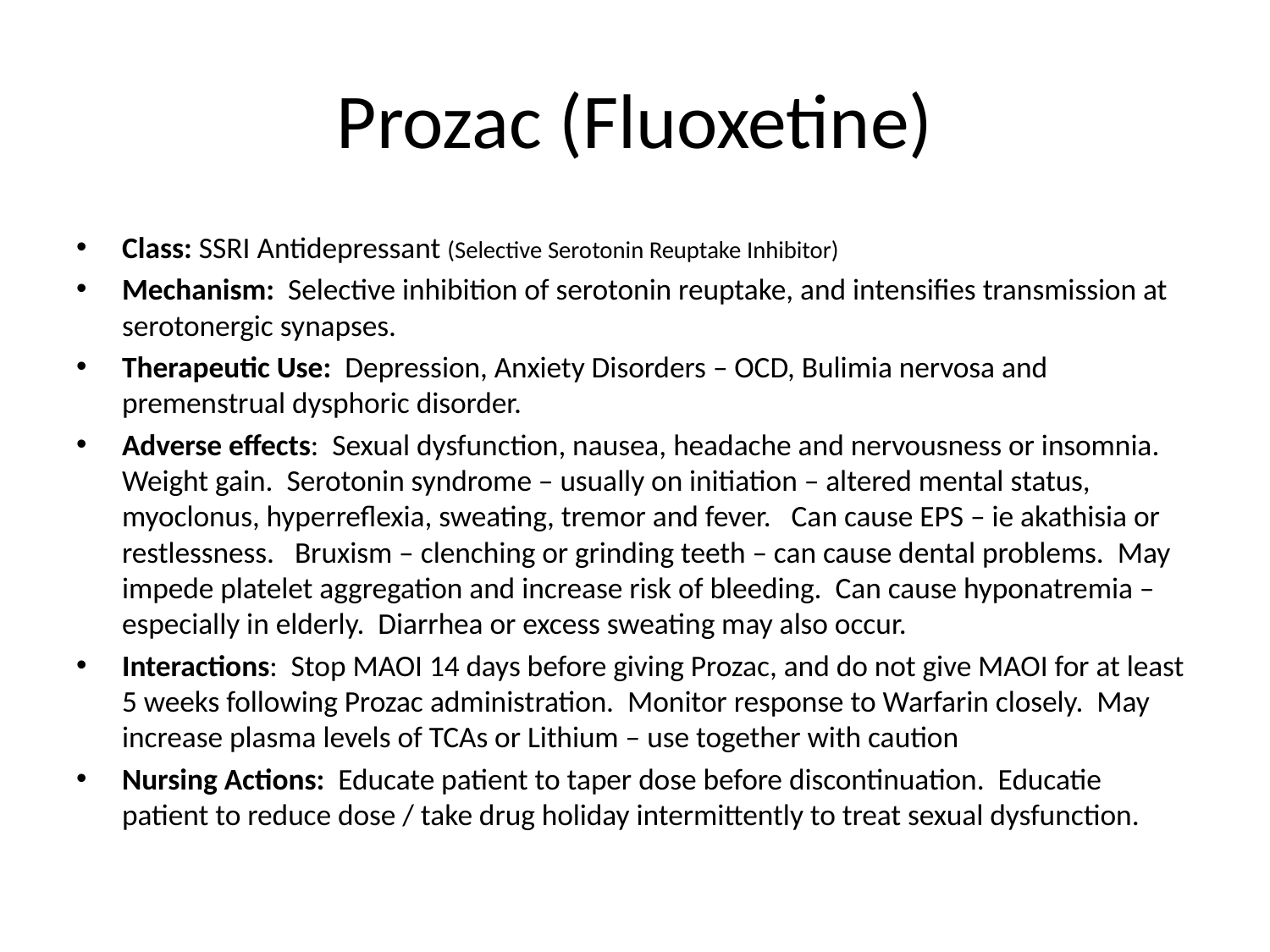

# Prozac (Fluoxetine)
Class: SSRI Antidepressant (Selective Serotonin Reuptake Inhibitor)
Mechanism:  Selective inhibition of serotonin reuptake, and intensifies transmission at serotonergic synapses.
Therapeutic Use:  Depression, Anxiety Disorders – OCD, Bulimia nervosa and premenstrual dysphoric disorder.
Adverse effects:  Sexual dysfunction, nausea, headache and nervousness or insomnia.  Weight gain.  Serotonin syndrome – usually on initiation – altered mental status, myoclonus, hyperreflexia, sweating, tremor and fever.   Can cause EPS – ie akathisia or restlessness.   Bruxism – clenching or grinding teeth – can cause dental problems.  May impede platelet aggregation and increase risk of bleeding.  Can cause hyponatremia – especially in elderly.  Diarrhea or excess sweating may also occur.
Interactions:  Stop MAOI 14 days before giving Prozac, and do not give MAOI for at least 5 weeks following Prozac administration.  Monitor response to Warfarin closely.  May increase plasma levels of TCAs or Lithium – use together with caution
Nursing Actions:  Educate patient to taper dose before discontinuation.  Educatie patient to reduce dose / take drug holiday intermittently to treat sexual dysfunction.